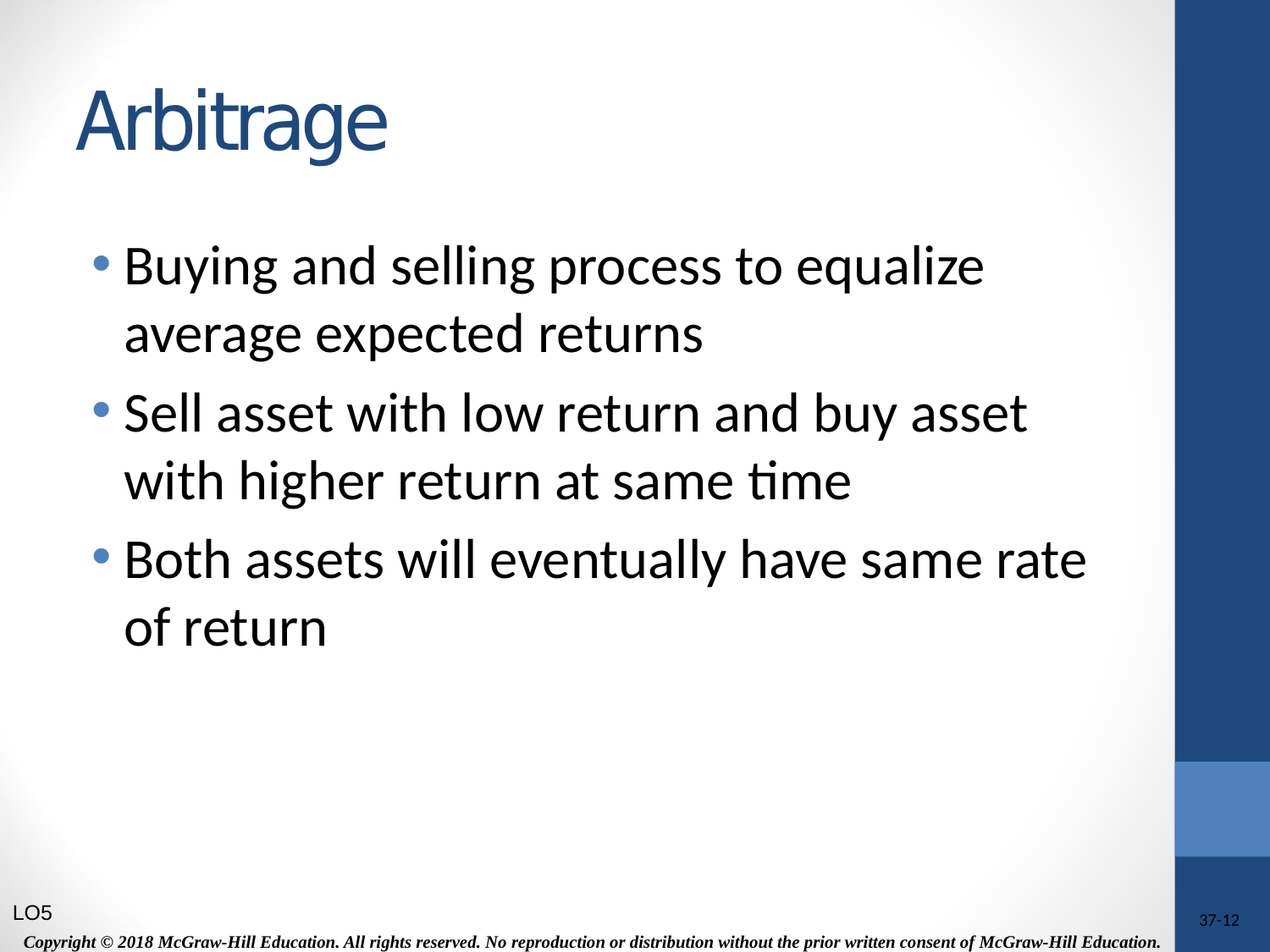

# Arbitrage
Buying and selling process to equalize average expected returns
Sell asset with low return and buy asset with higher return at same time
Both assets will eventually have same rate of return
LO5